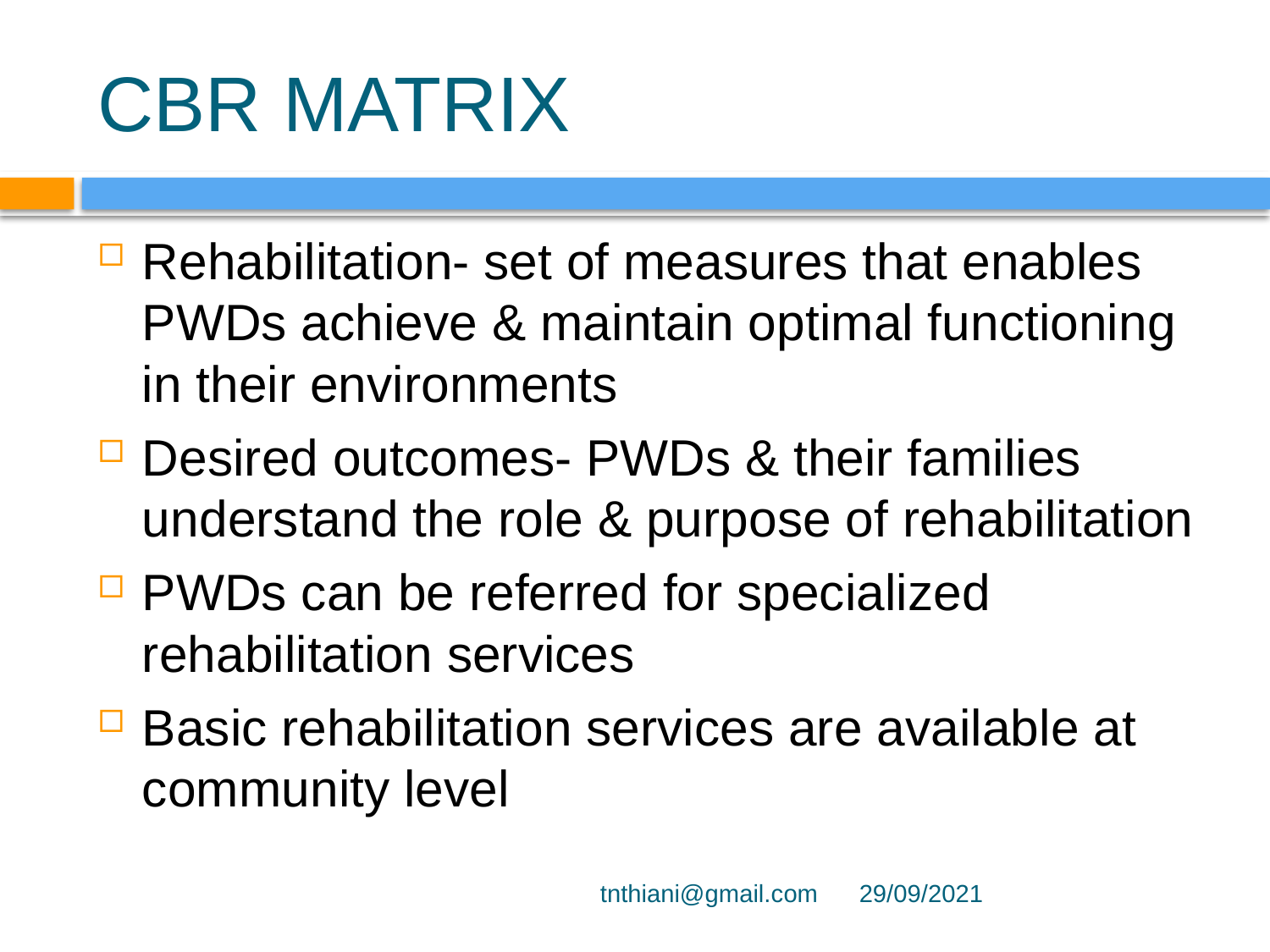

# CBR MATRIX
Rehabilitation- set of measures that enables PWDs achieve & maintain optimal functioning in their environments
Desired outcomes- PWDs & their families understand the role & purpose of rehabilitation
PWDs can be referred for specialized rehabilitation services
Basic rehabilitation services are available at community level
tnthiani@gmail.com
29/09/2021